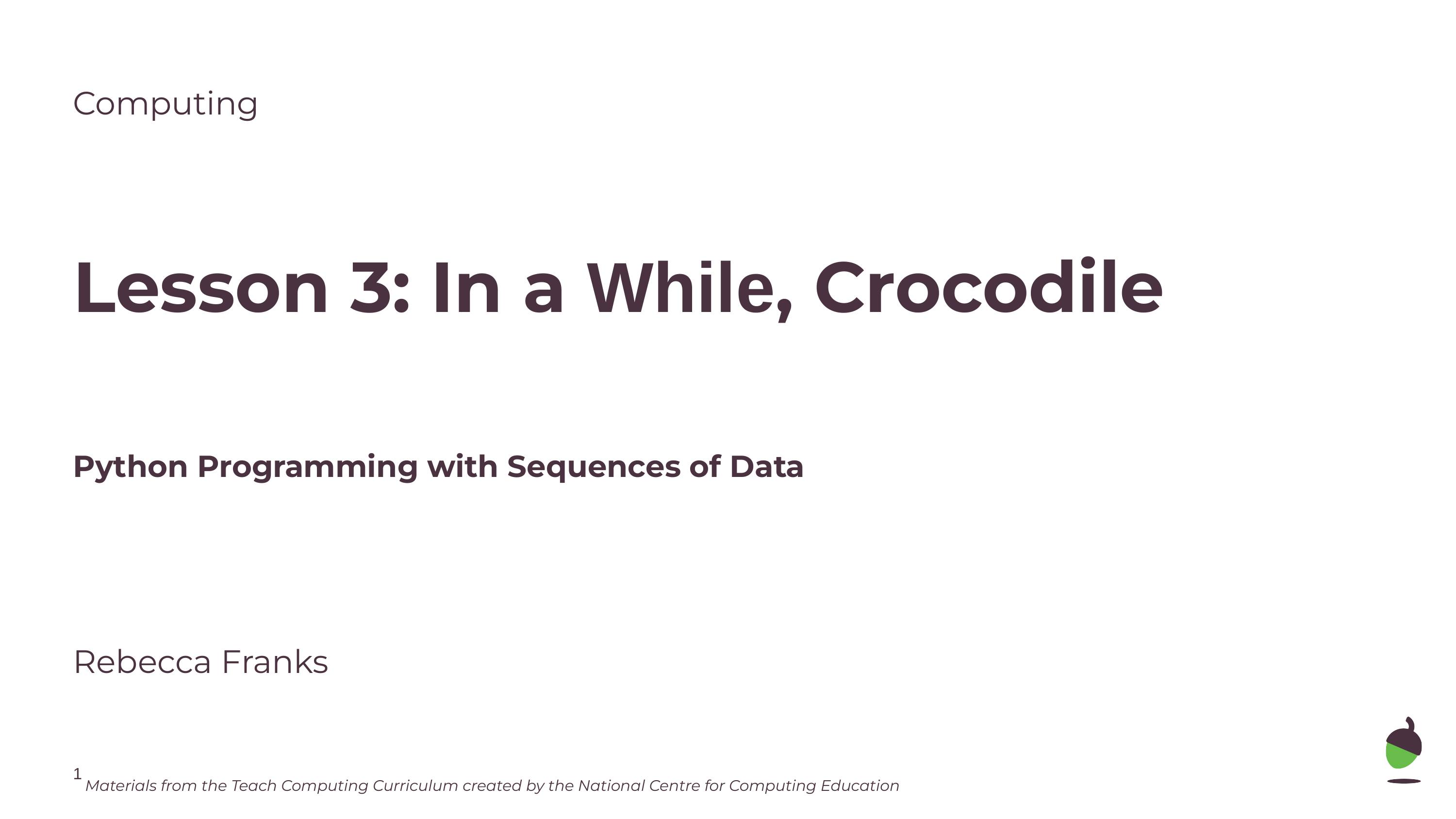

Computing
Lesson 3: In a While, Crocodile

Python Programming with Sequences of Data
Rebecca Franks

   Materials from the Teach Computing Curriculum created by the National Centre for Computing Education
1